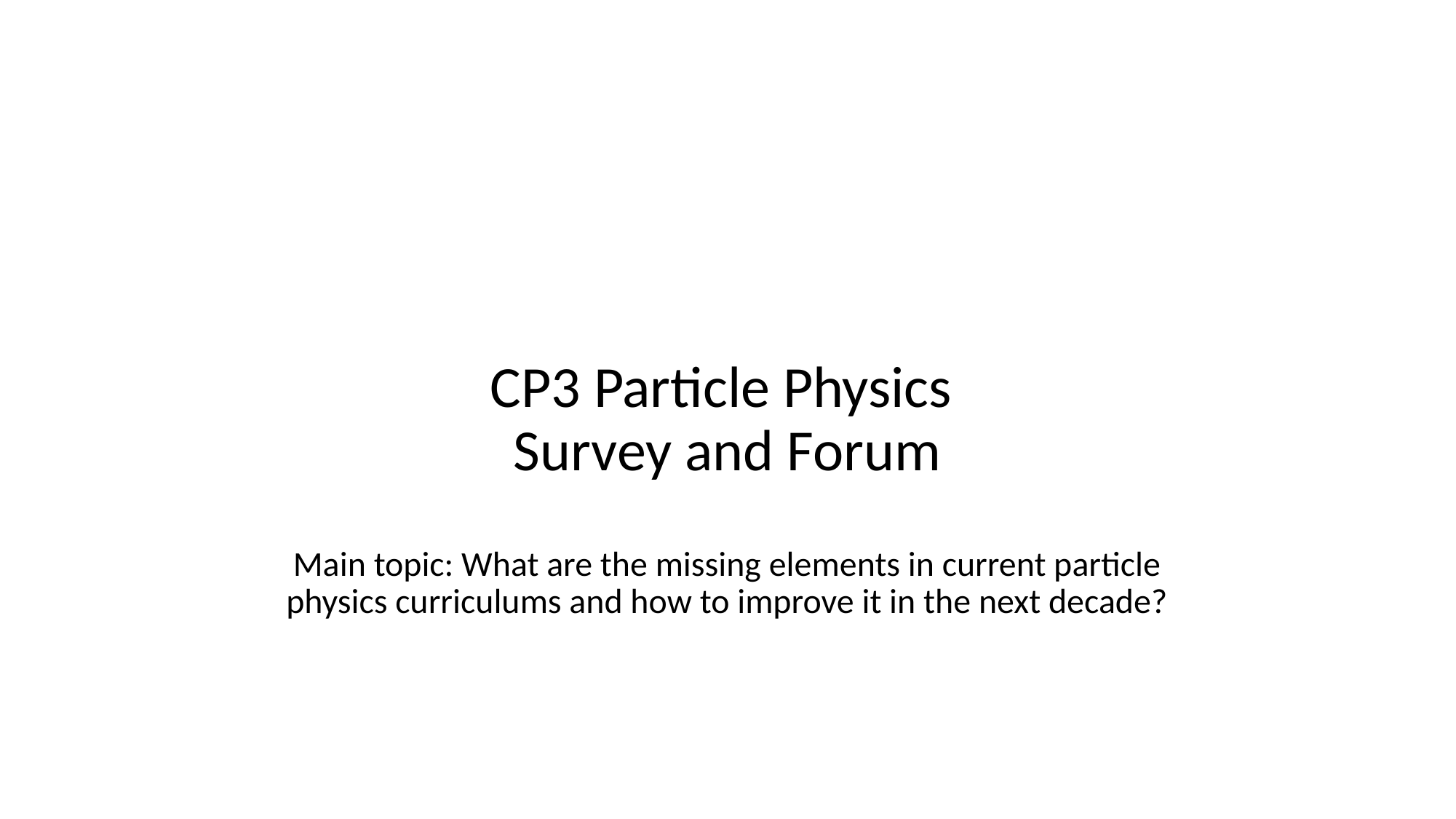

# CP3 Particle Physics Survey and Forum Main topic: What are the missing elements in current particle physics curriculums and how to improve it in the next decade?